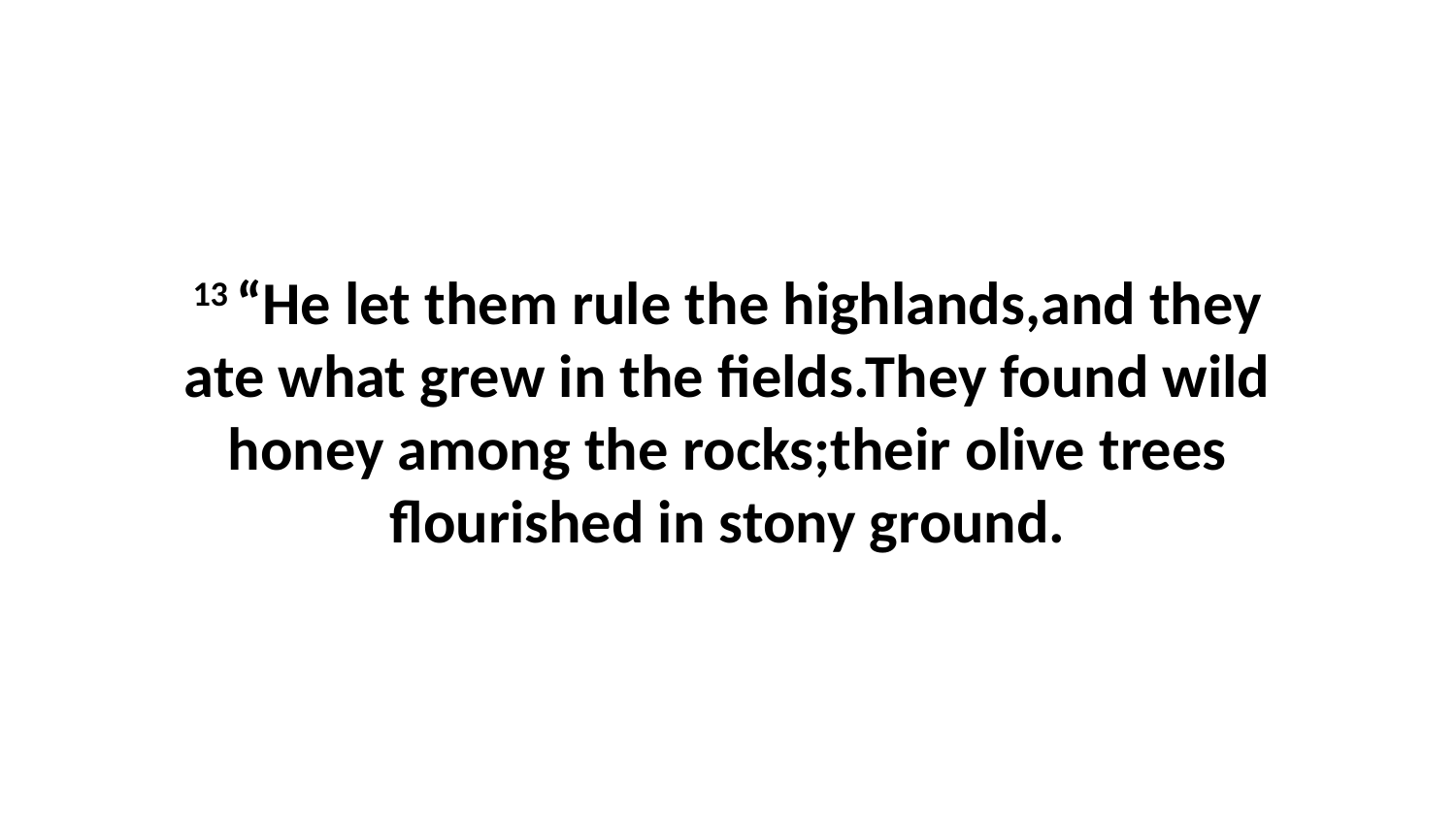

13 “He let them rule the highlands,and they ate what grew in the fields.They found wild honey among the rocks;their olive trees flourished in stony ground.